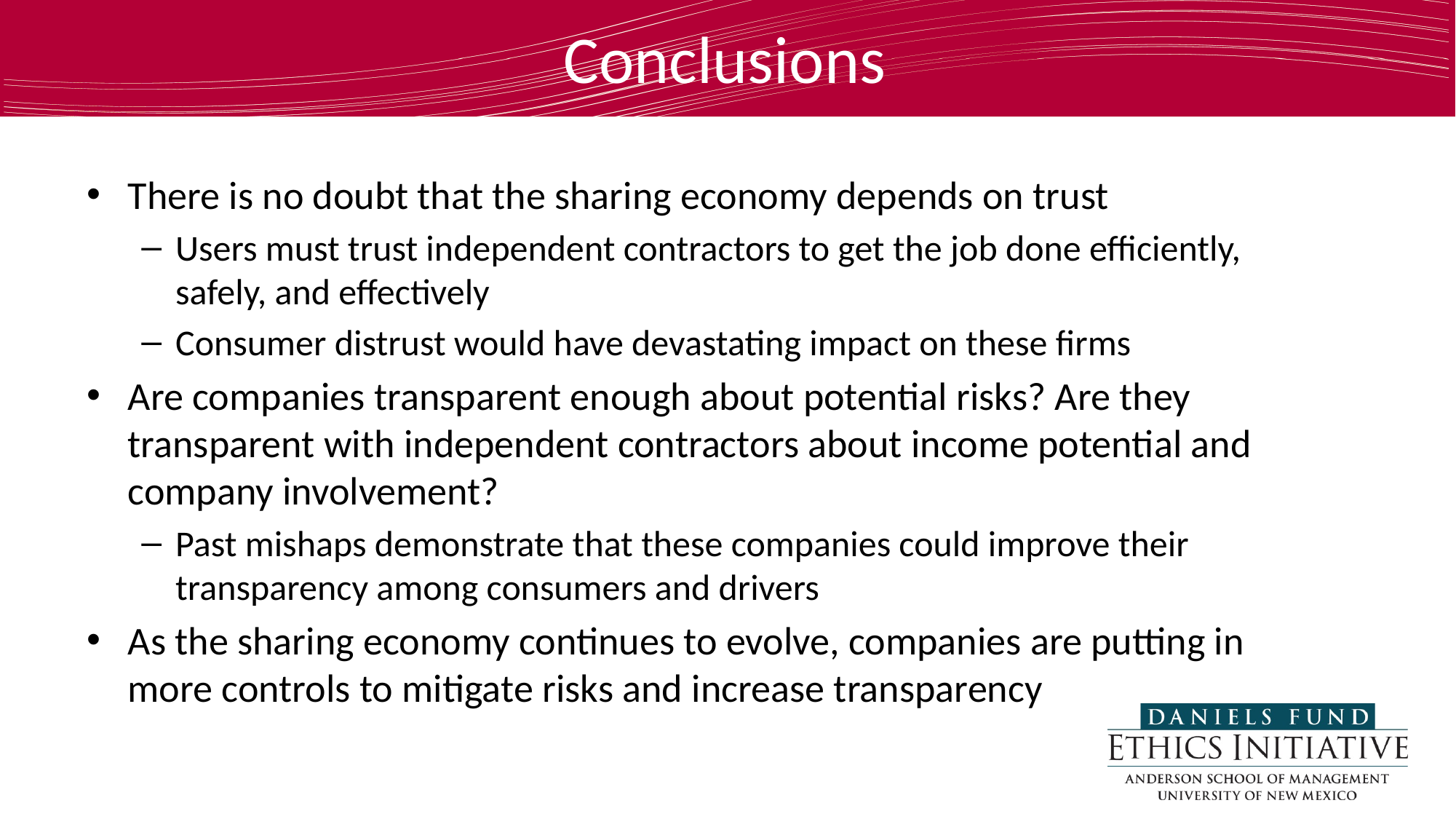

# Conclusions
There is no doubt that the sharing economy depends on trust
Users must trust independent contractors to get the job done efficiently, safely, and effectively
Consumer distrust would have devastating impact on these firms
Are companies transparent enough about potential risks? Are they transparent with independent contractors about income potential and company involvement?
Past mishaps demonstrate that these companies could improve their transparency among consumers and drivers
As the sharing economy continues to evolve, companies are putting in more controls to mitigate risks and increase transparency